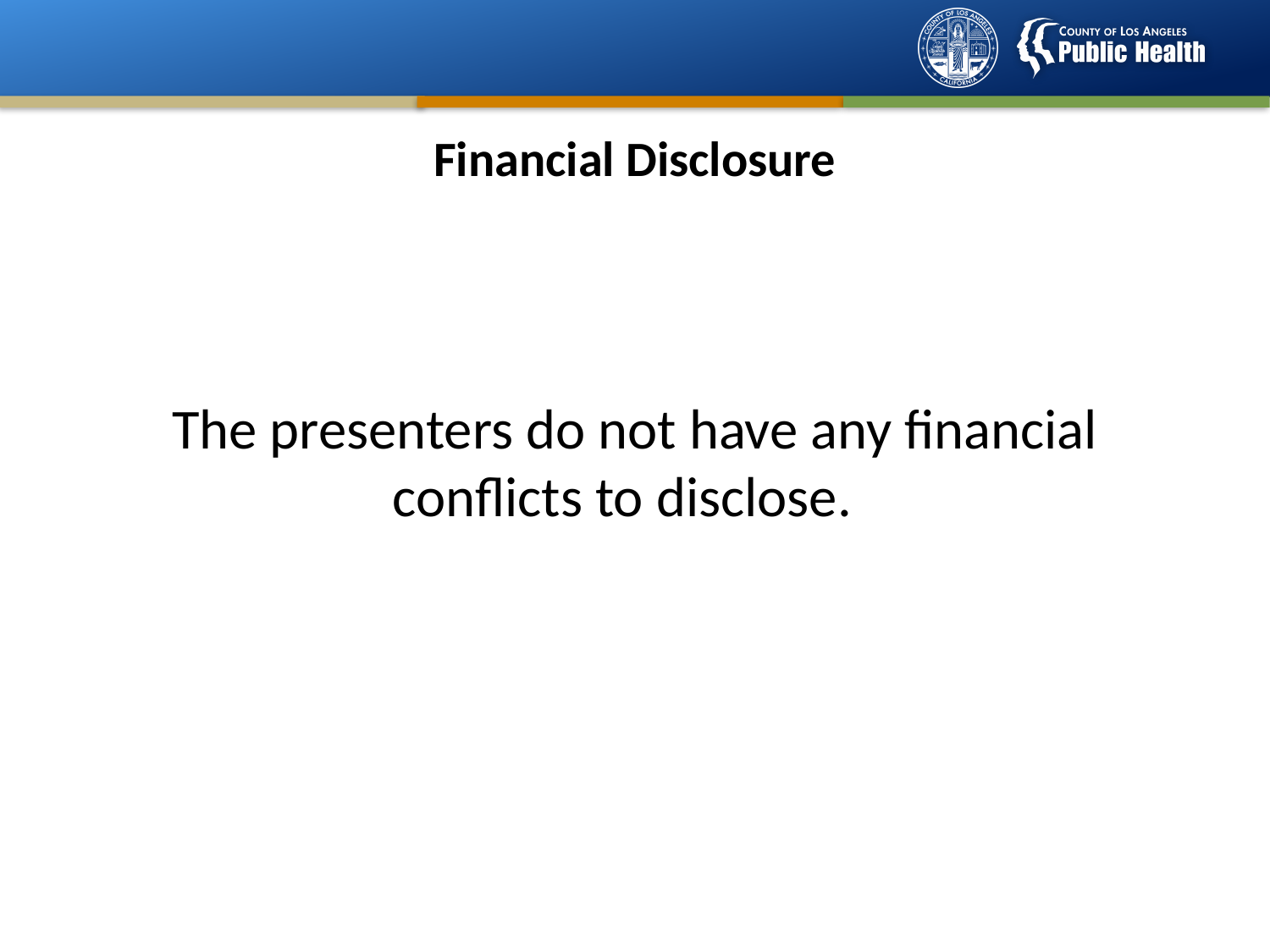

# Financial Disclosure
The presenters do not have any financial conflicts to disclose.
3